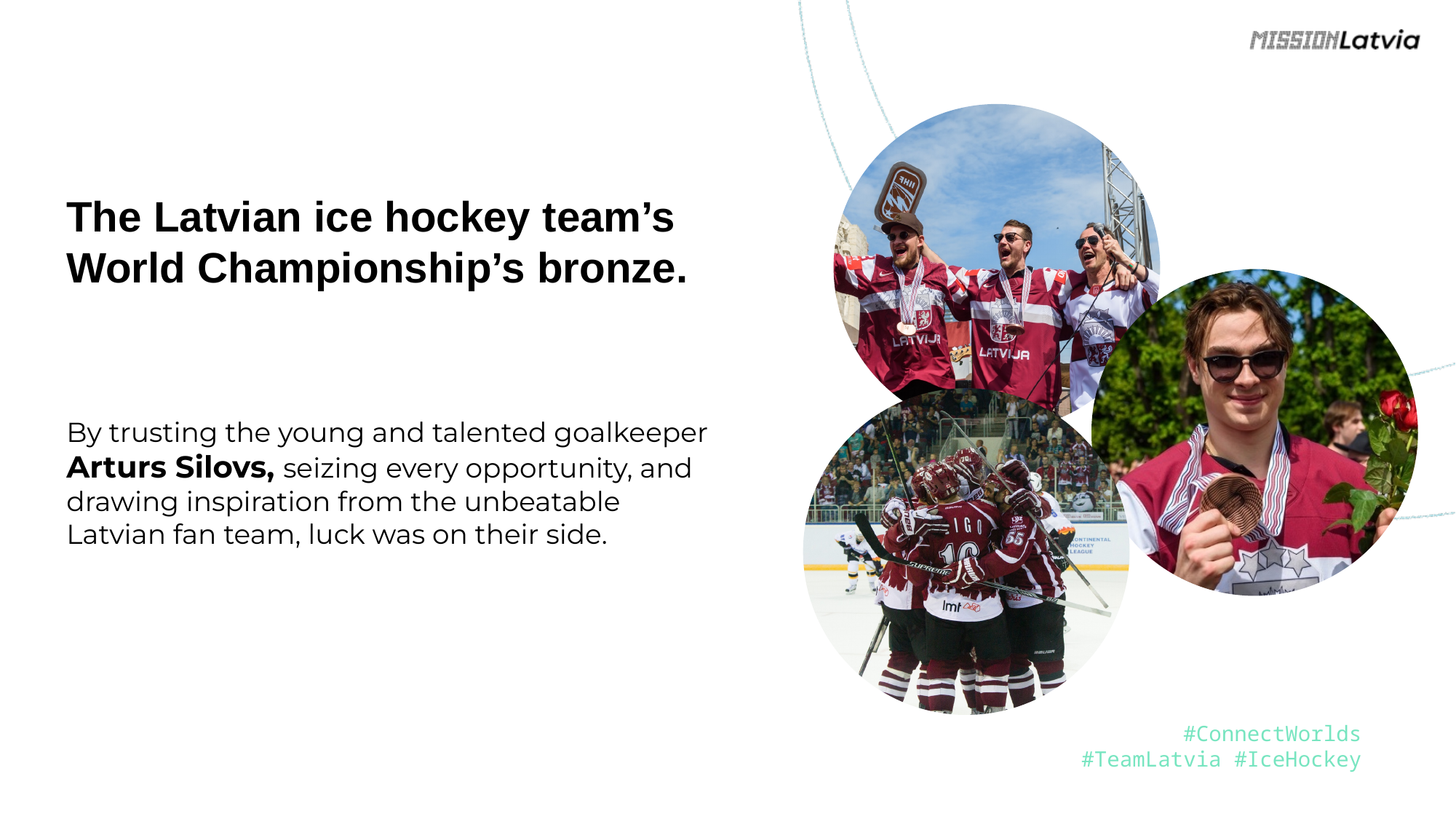

The Latvian ice hockey team’s World Championship’s bronze.

By trusting the young and talented goalkeeper Arturs Silovs, seizing every opportunity, and drawing inspiration from the unbeatable Latvian fan team, luck was on their side.
#ConnectWorlds
#TeamLatvia #IceHockey